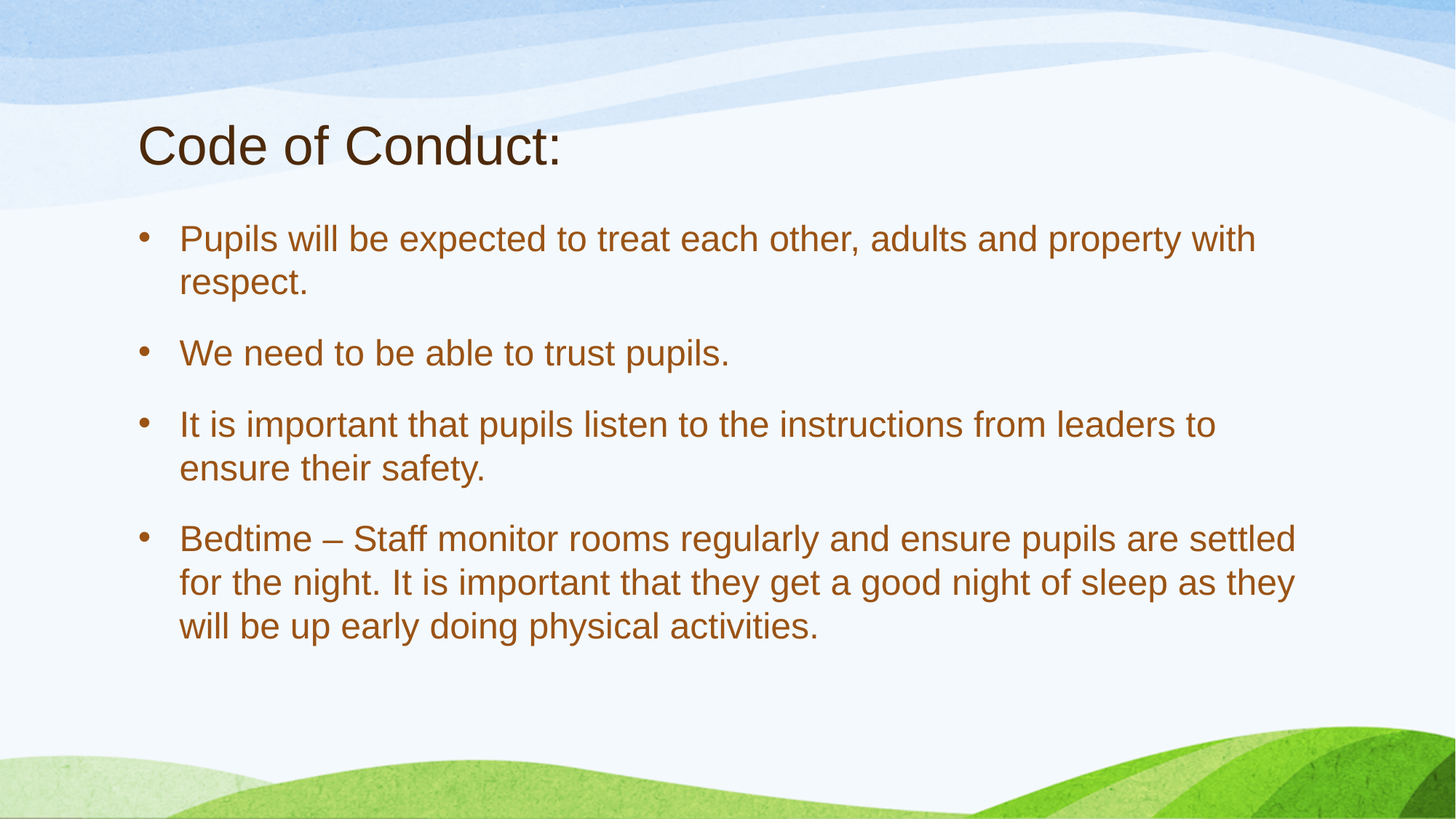

# Code of Conduct:
Pupils will be expected to treat each other, adults and property with respect.
We need to be able to trust pupils.
It is important that pupils listen to the instructions from leaders to ensure their safety.
Bedtime – Staff monitor rooms regularly and ensure pupils are settled for the night. It is important that they get a good night of sleep as they will be up early doing physical activities.